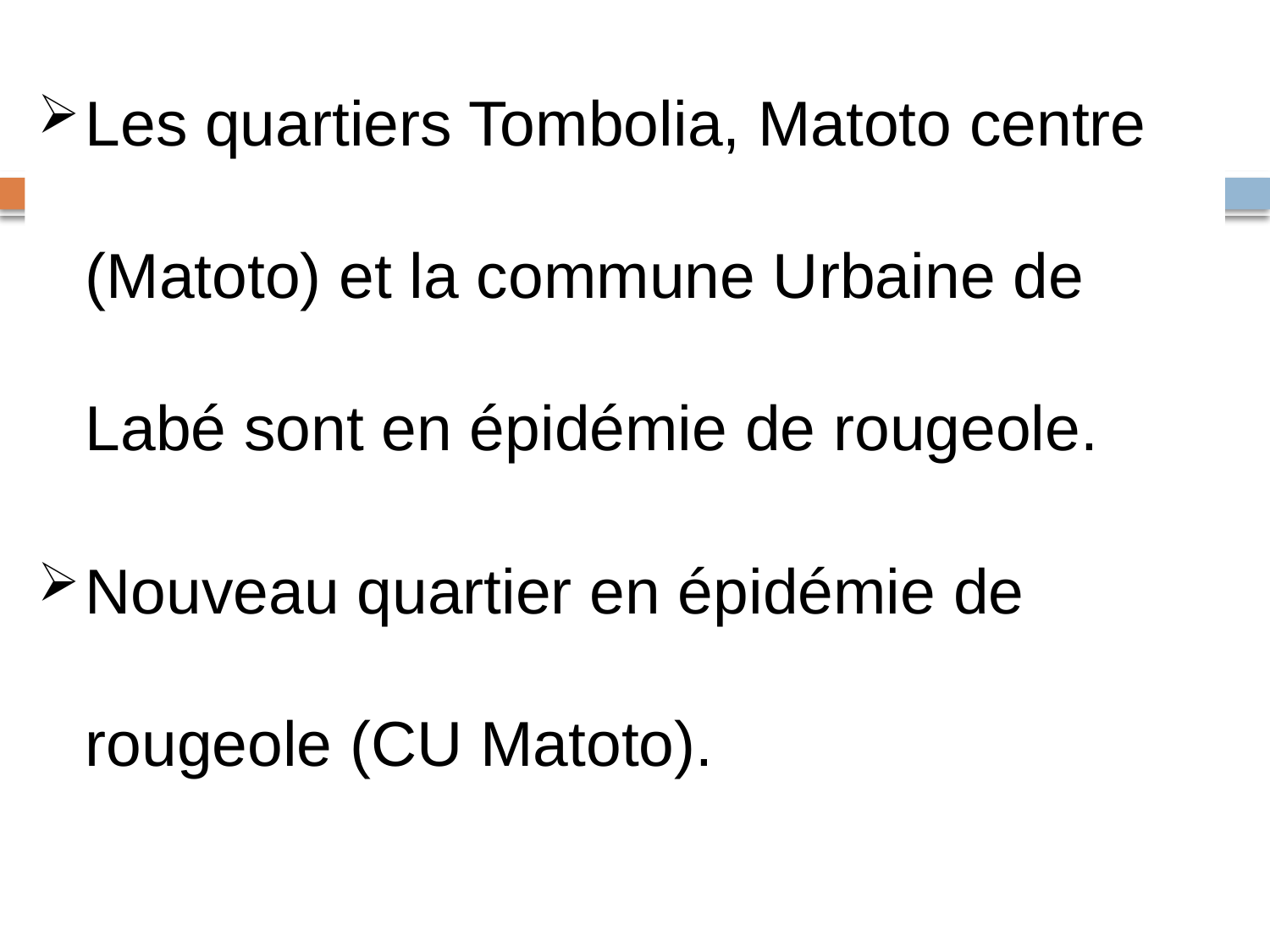

Les quartiers Tombolia, Matoto centre (Matoto) et la commune Urbaine de Labé sont en épidémie de rougeole.
Nouveau quartier en épidémie de rougeole (CU Matoto).